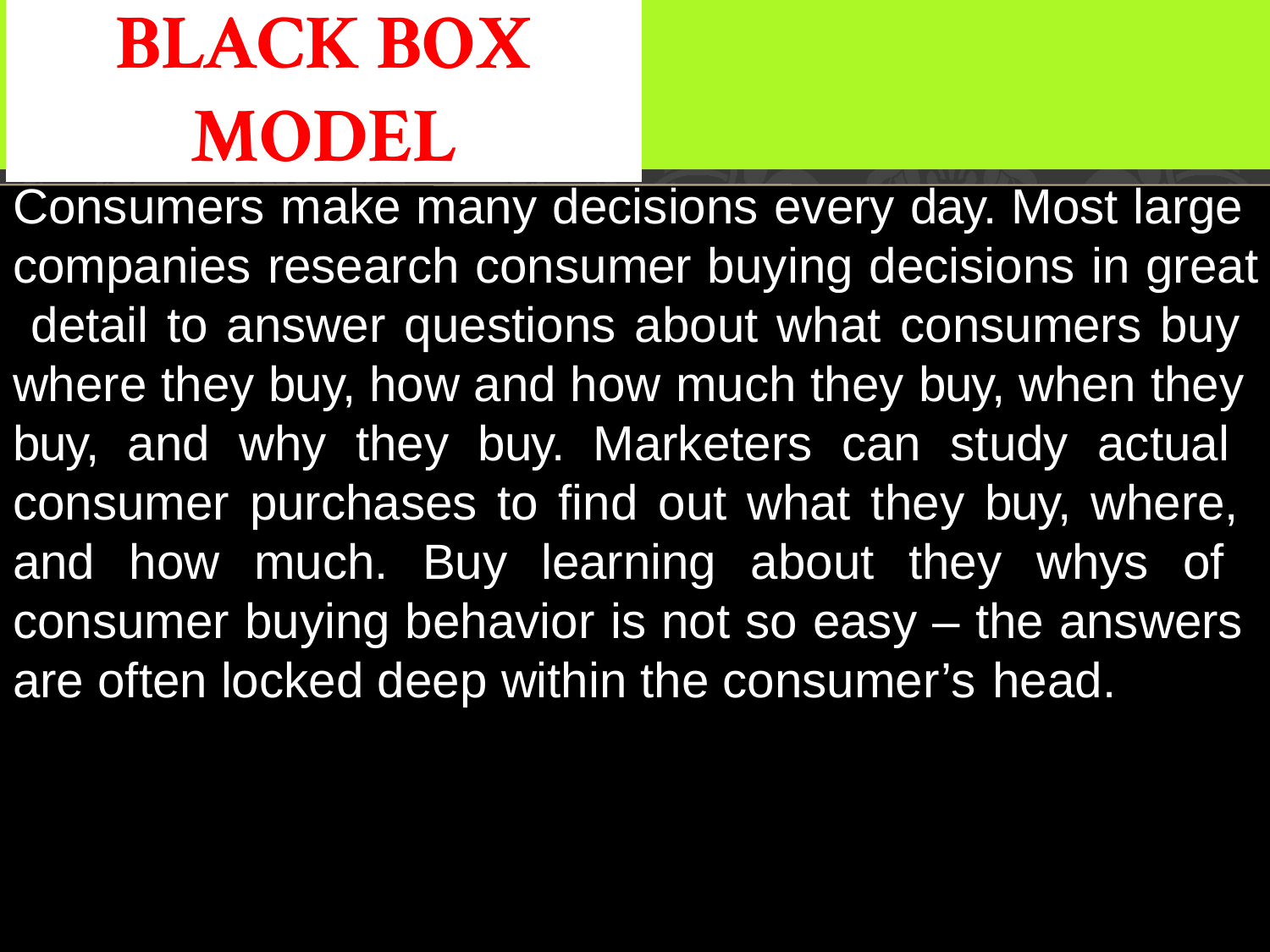

# Black Box Model
Consumers make many decisions every day. Most large  companies research consumer buying decisions in great  detail to answer questions about what consumers buy  where they buy, how and how much they buy, when they  buy, and why they buy. Marketers can study actual  consumer purchases to find out what they buy, where,  and how much. Buy learning about they whys of  consumer buying behavior is not so easy – the answers  are often locked deep within the consumer’s head.